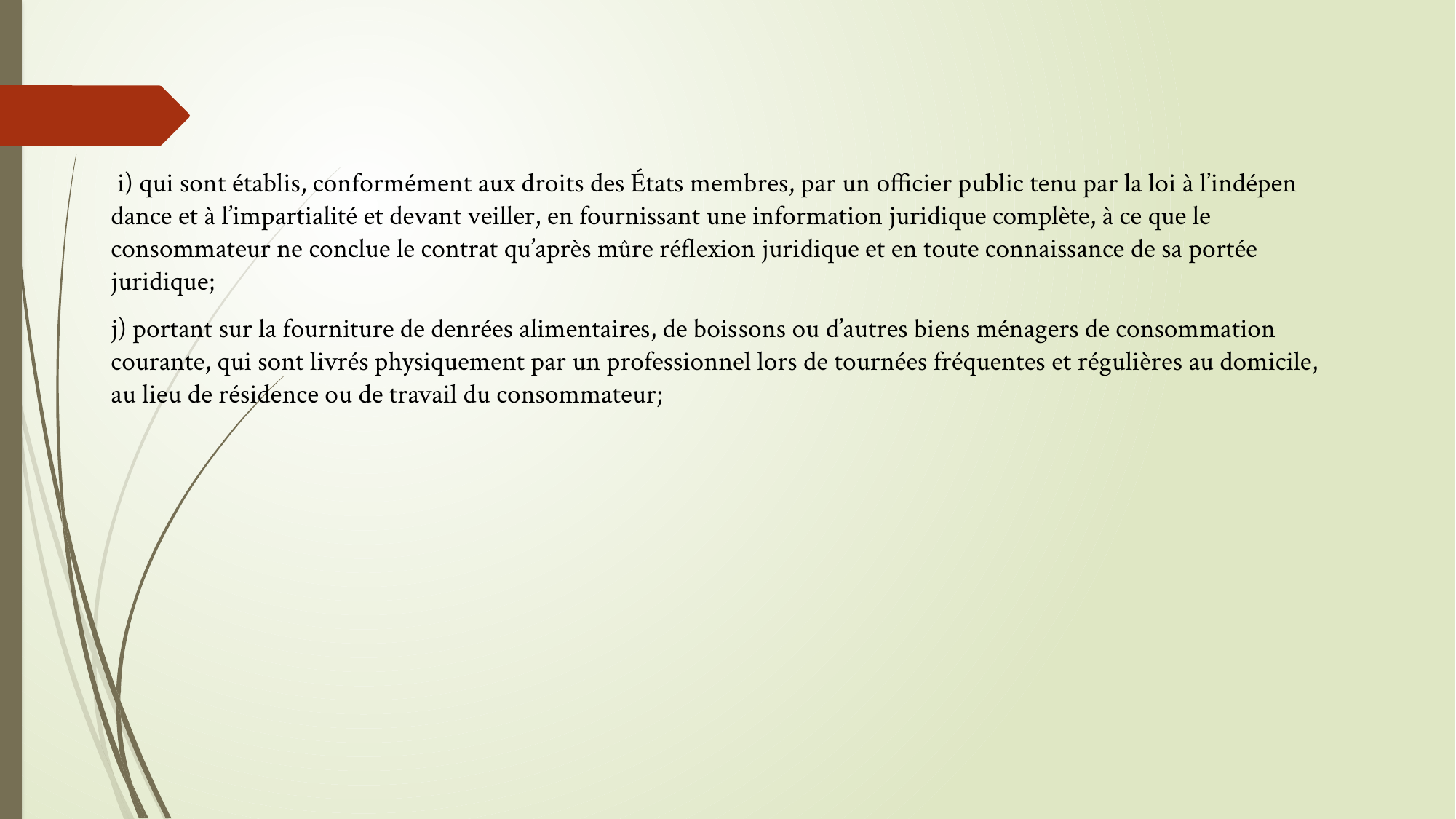

i) qui sont établis, conformément aux droits des États membres, par un officier public tenu par la loi à l’indépen­dance et à l’impartialité et devant veiller, en fournissant une information juridique complète, à ce que le consommateur ne conclue le contrat qu’après mûre réflexion juridique et en toute connaissance de sa portée juridique;
j) portant sur la fourniture de denrées alimentaires, de bois­sons ou d’autres biens ménagers de consommation courante, qui sont livrés physiquement par un professionnel lors de tournées fréquentes et régulières au domicile, au lieu de résidence ou de travail du consommateur;